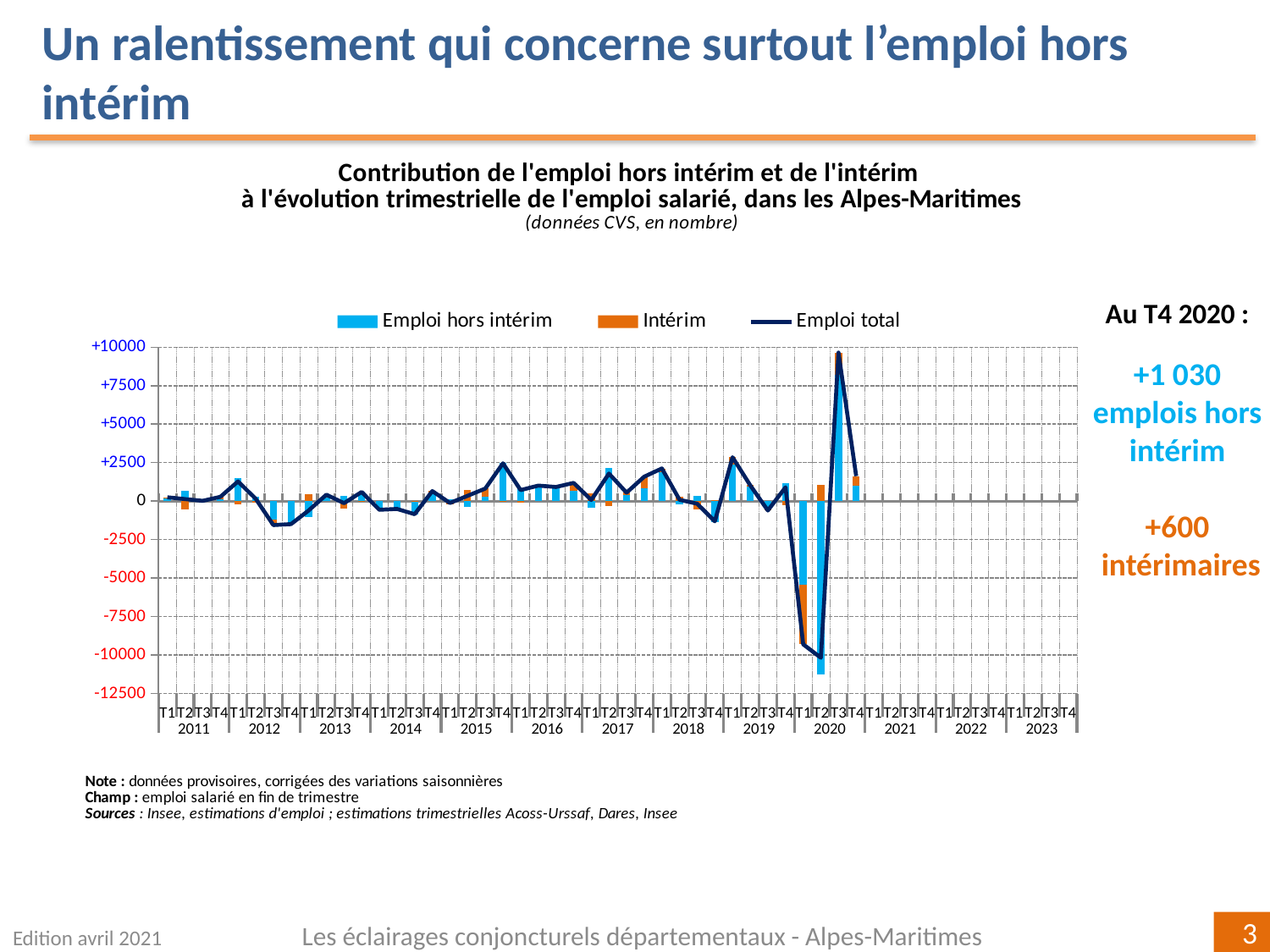

Un ralentissement qui concerne surtout l’emploi hors intérim

[unsupported chart]

Au T4 2020 :
+1 030 emplois hors intérim

+600
 intérimaires

Les éclairages conjoncturels départementaux - Alpes-Maritimes
Edition avril 2021
3